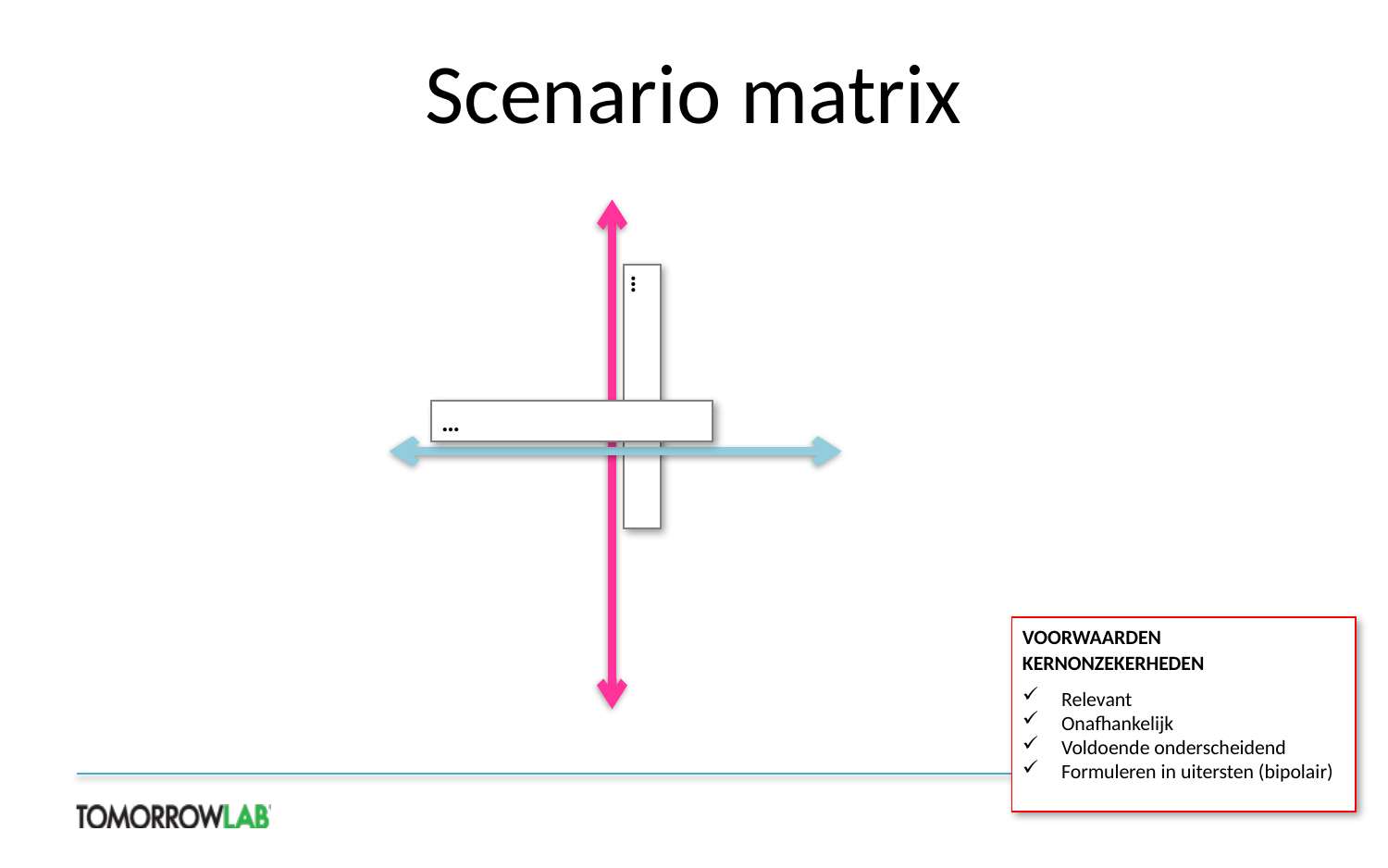

# Scenario matrix
…
…
VOORWAARDEN KERNONZEKERHEDEN
Relevant
Onafhankelijk
Voldoende onderscheidend
Formuleren in uitersten (bipolair)